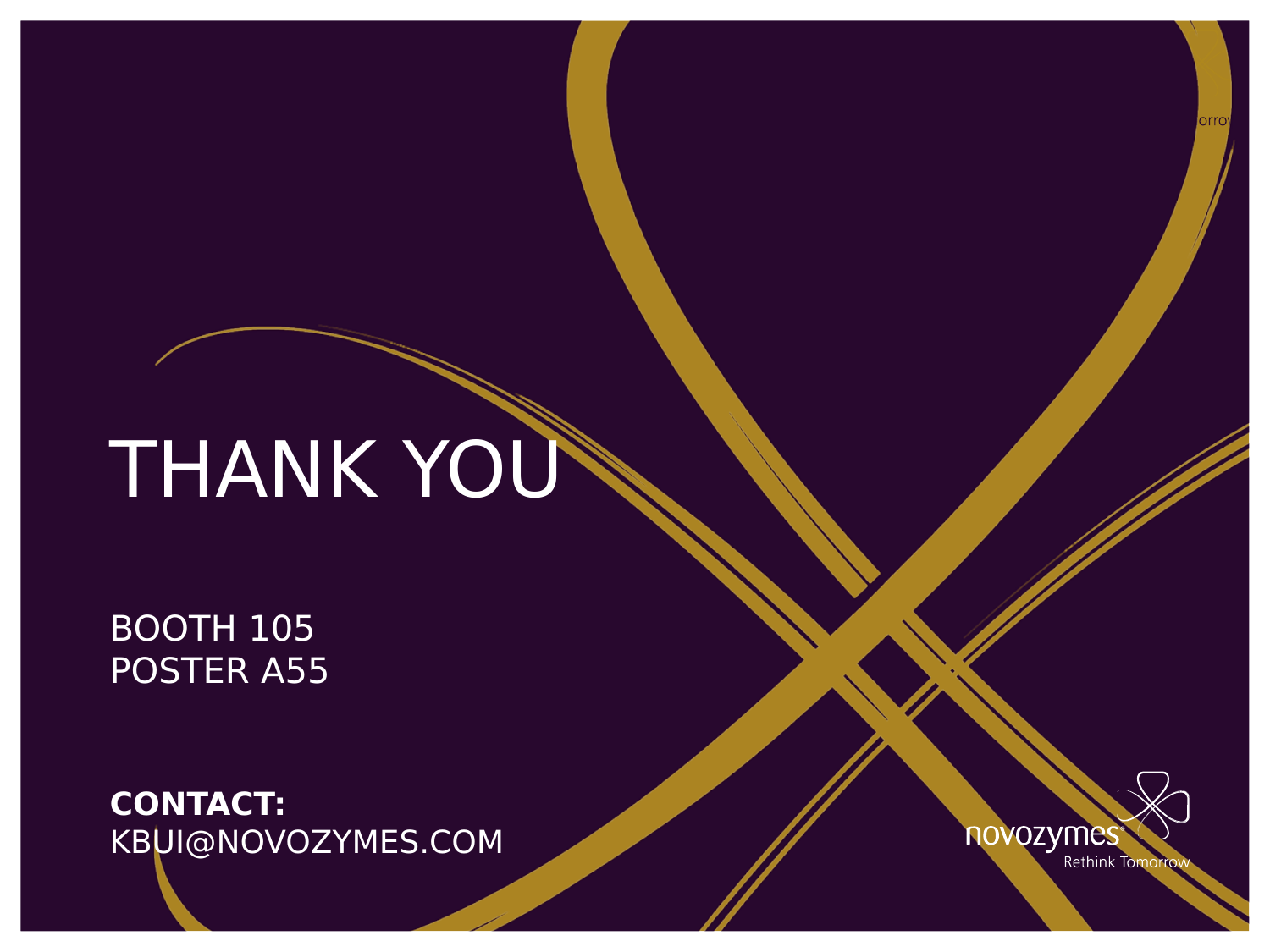

# Thank you Booth 105 poster a55 Contact: KBUI@novozymes.com